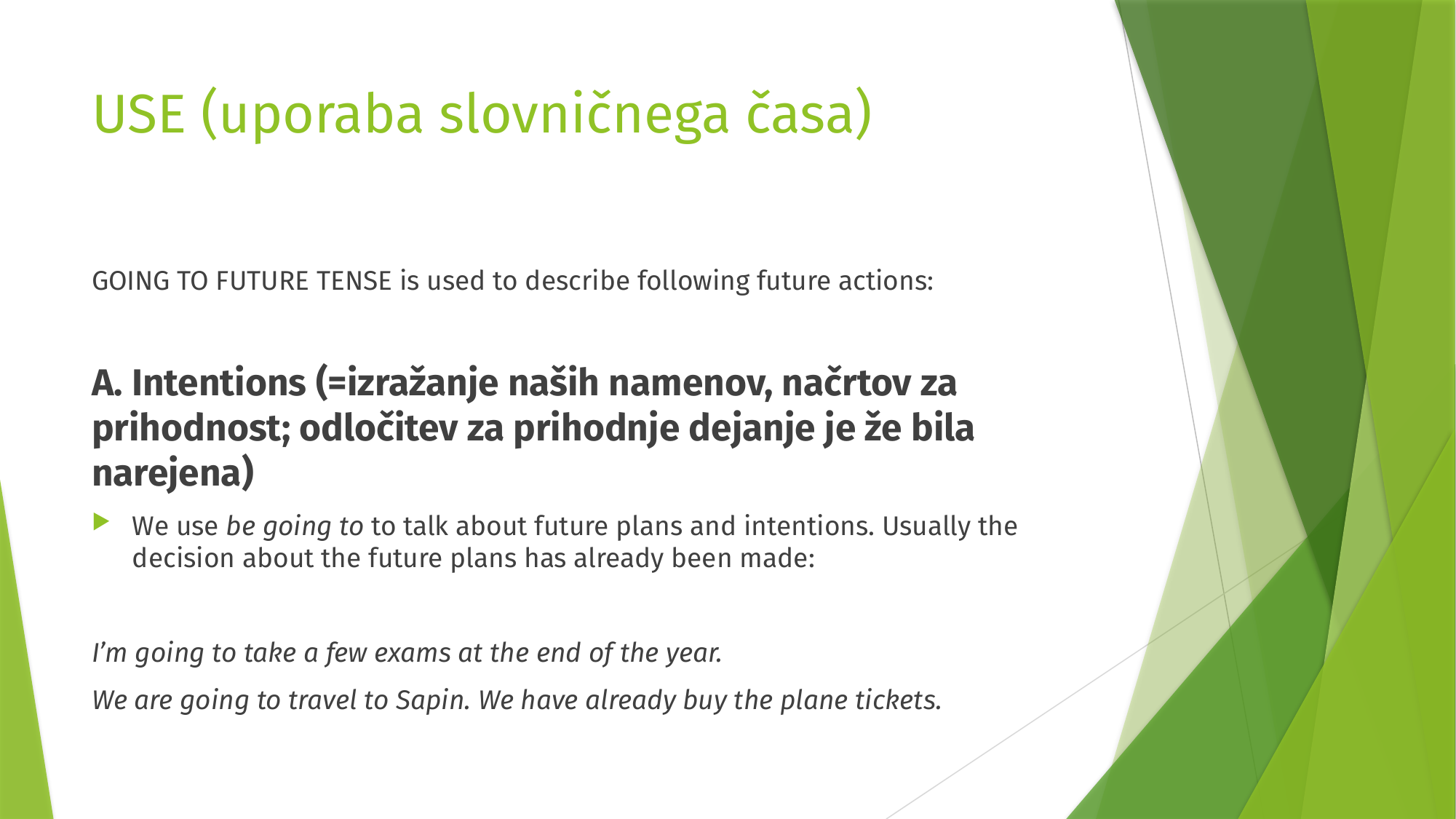

# USE (uporaba slovničnega časa)
GOING TO FUTURE TENSE is used to describe following future actions:

A. Intentions (=izražanje naših namenov, načrtov za prihodnost; odločitev za prihodnje dejanje je že bila narejena)
We use be going to to talk about future plans and intentions. Usually the decision about the future plans has already been made:

I’m going to take a few exams at the end of the year.
We are going to travel to Sapin. We have already buy the plane tickets.